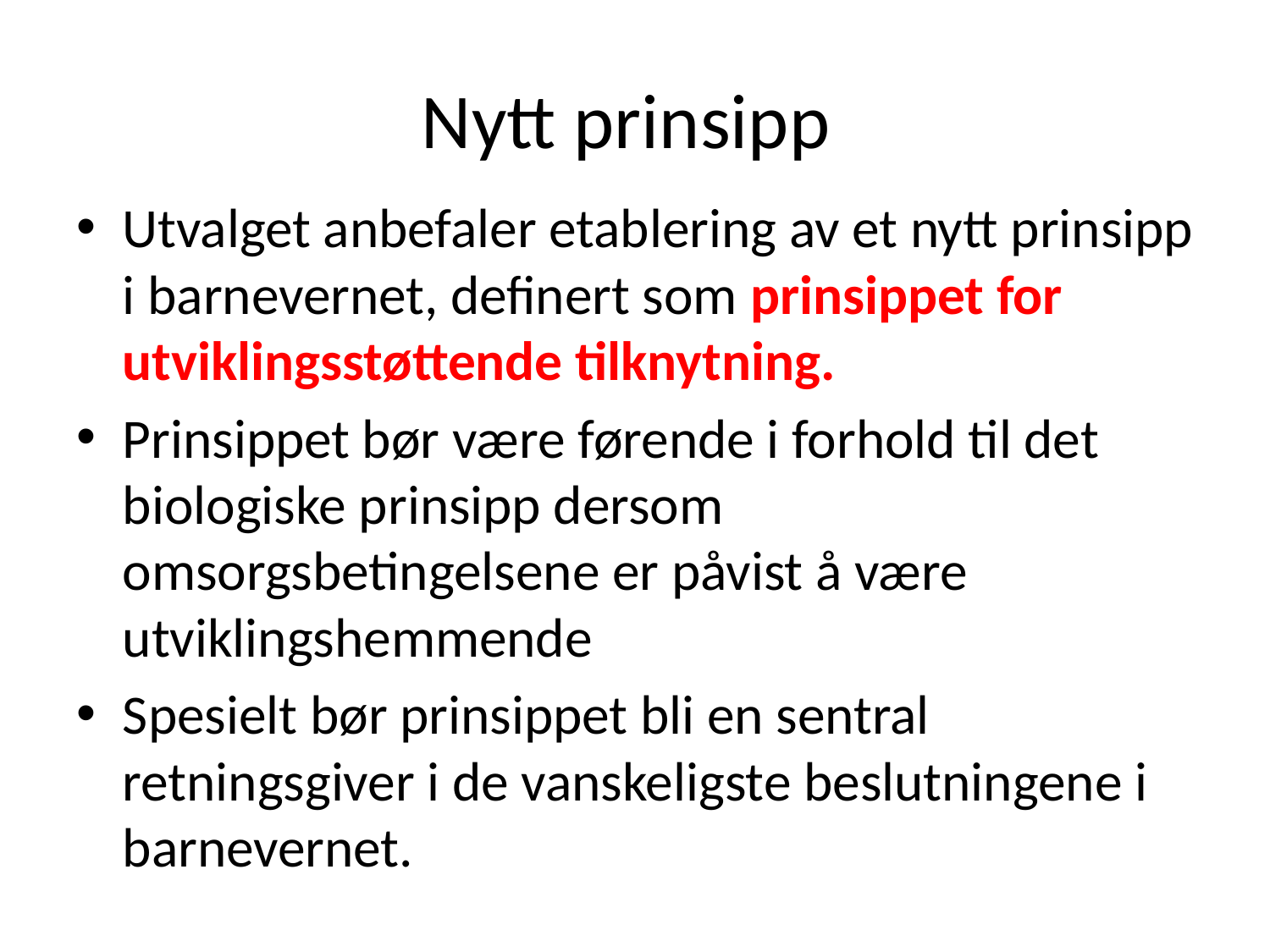

# Nytt prinsipp
Utvalget anbefaler etablering av et nytt prinsipp i barnevernet, definert som prinsippet for utviklingsstøttende tilknytning.
Prinsippet bør være førende i forhold til det biologiske prinsipp dersom omsorgsbetingelsene er påvist å være utviklingshemmende
Spesielt bør prinsippet bli en sentral retningsgiver i de vanskeligste beslutningene i barnevernet.